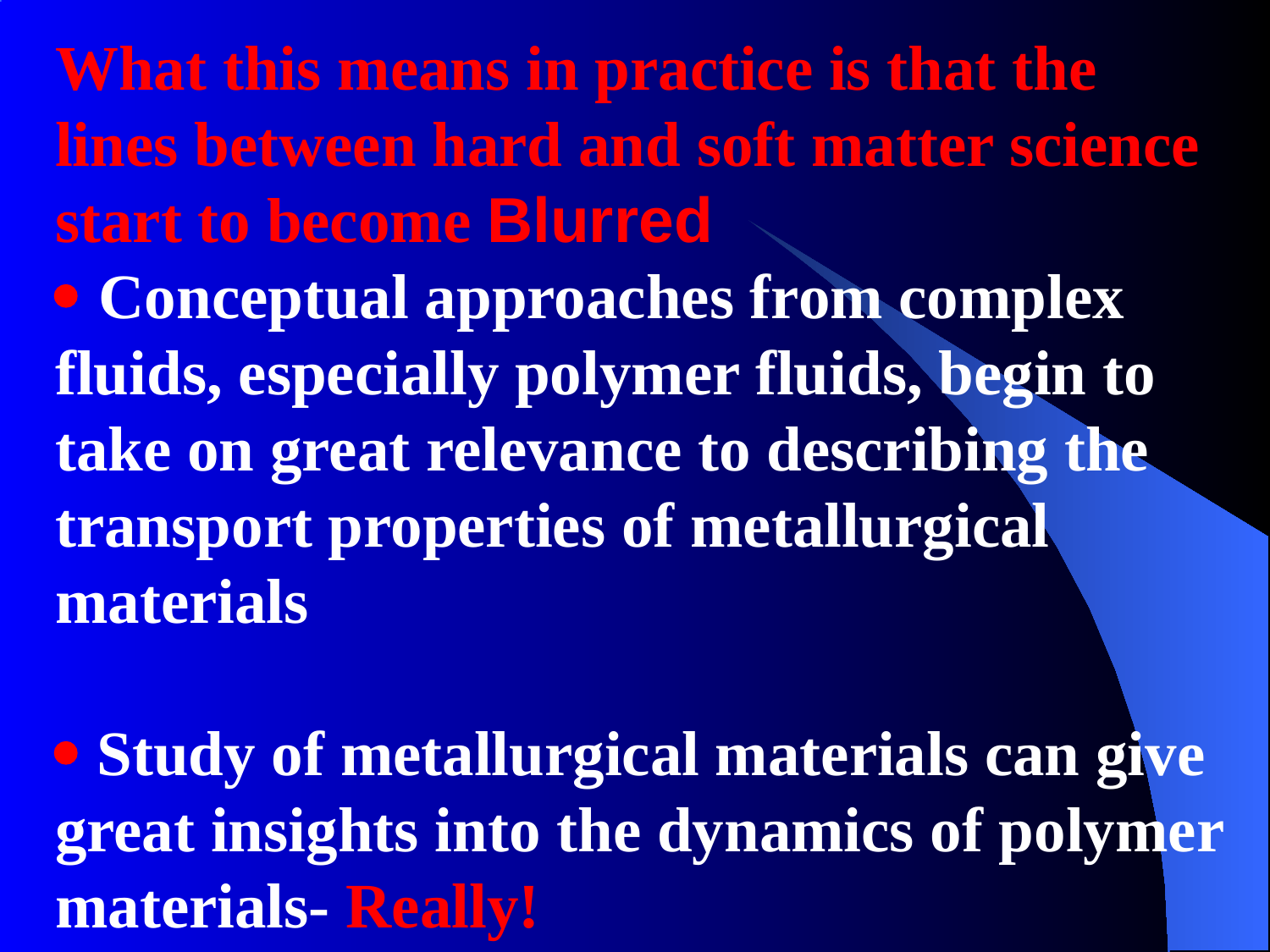

# What this means in practice is that the lines between hard and soft matter science start to become Blurred • Conceptual approaches from complex fluids, especially polymer fluids, begin to take on great relevance to describing the transport properties of metallurgical materials • Study of metallurgical materials can give great insights into the dynamics of polymer materials- Really!